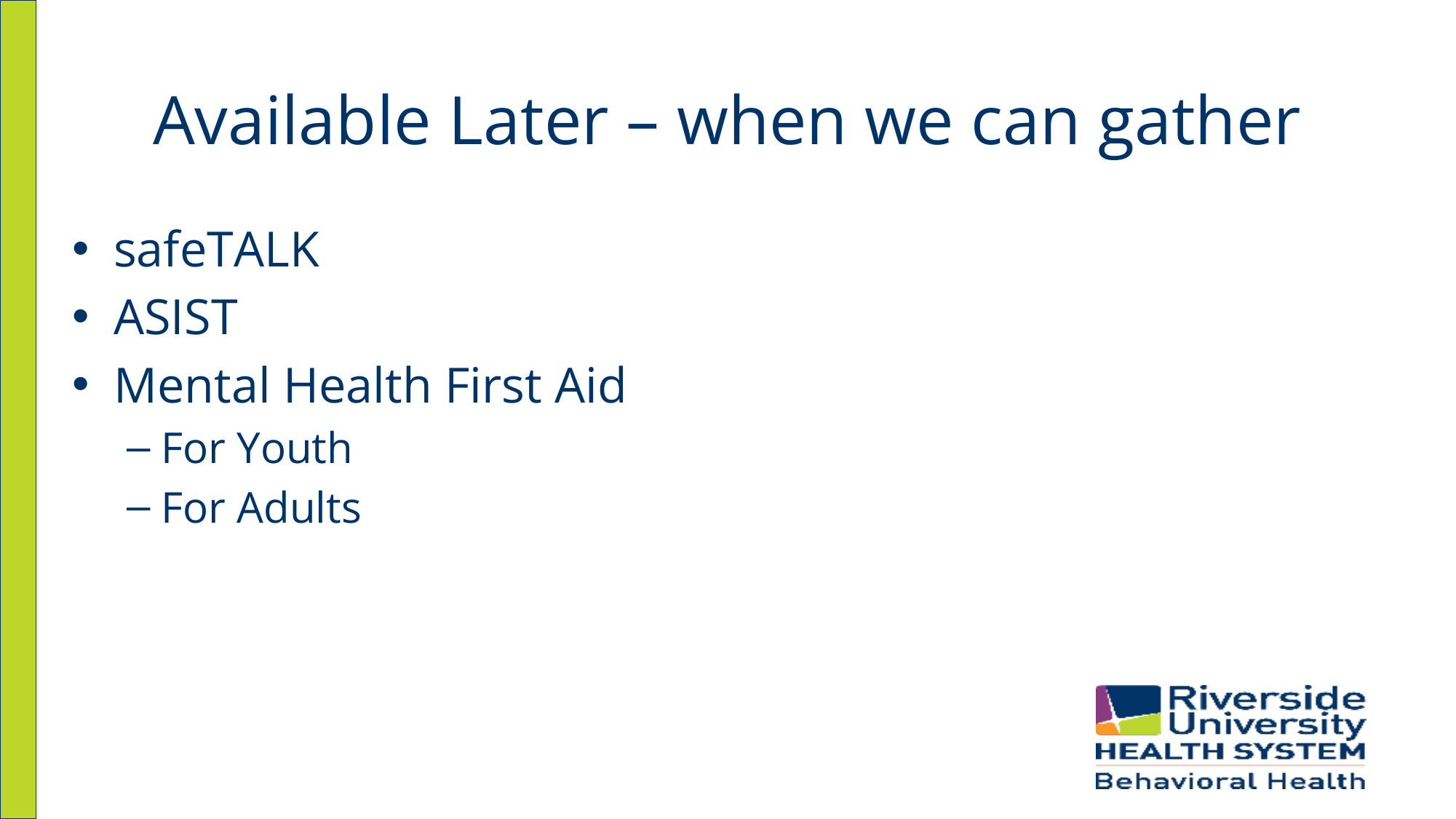

# Available Later – when we can gather
safeTALK
ASIST
Mental Health First Aid
For Youth
For Adults